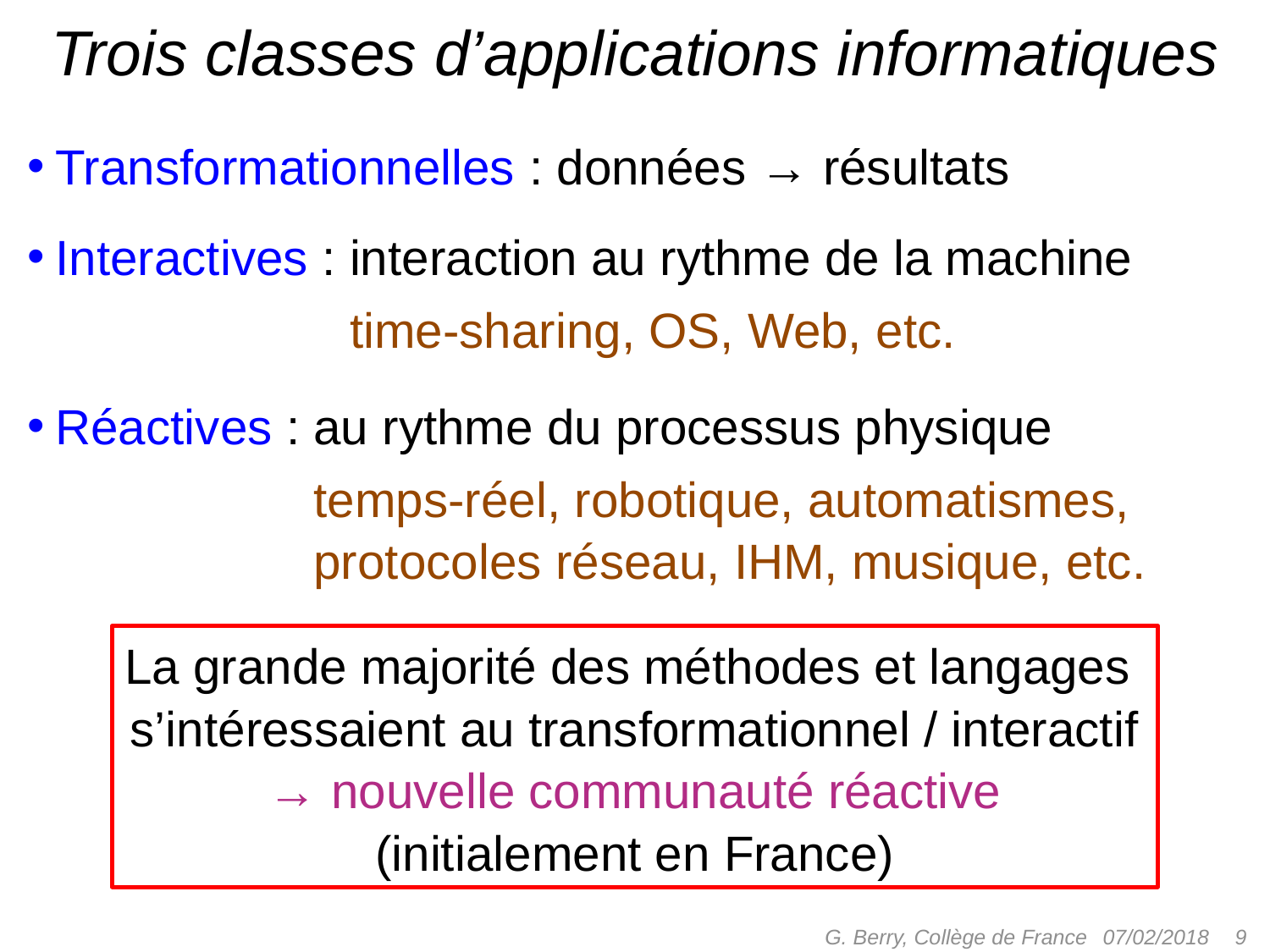

# Trois classes d’applications informatiques
Transformationnelles : données → résultats
Interactives : interaction au rythme de la machine
Interactives : time-sharing, OS, Web, etc.
Réactives : au rythme du processus physique
Réactives : temps-réel, robotique, automatismes, Réactives : protocoles réseau, IHM, musique, etc.
La grande majorité des méthodes et langages
s’intéressaient au transformationnel / interactif
→ nouvelle communauté réactive
(initialement en France)
G. Berry, Collège de France
 9
07/02/2018